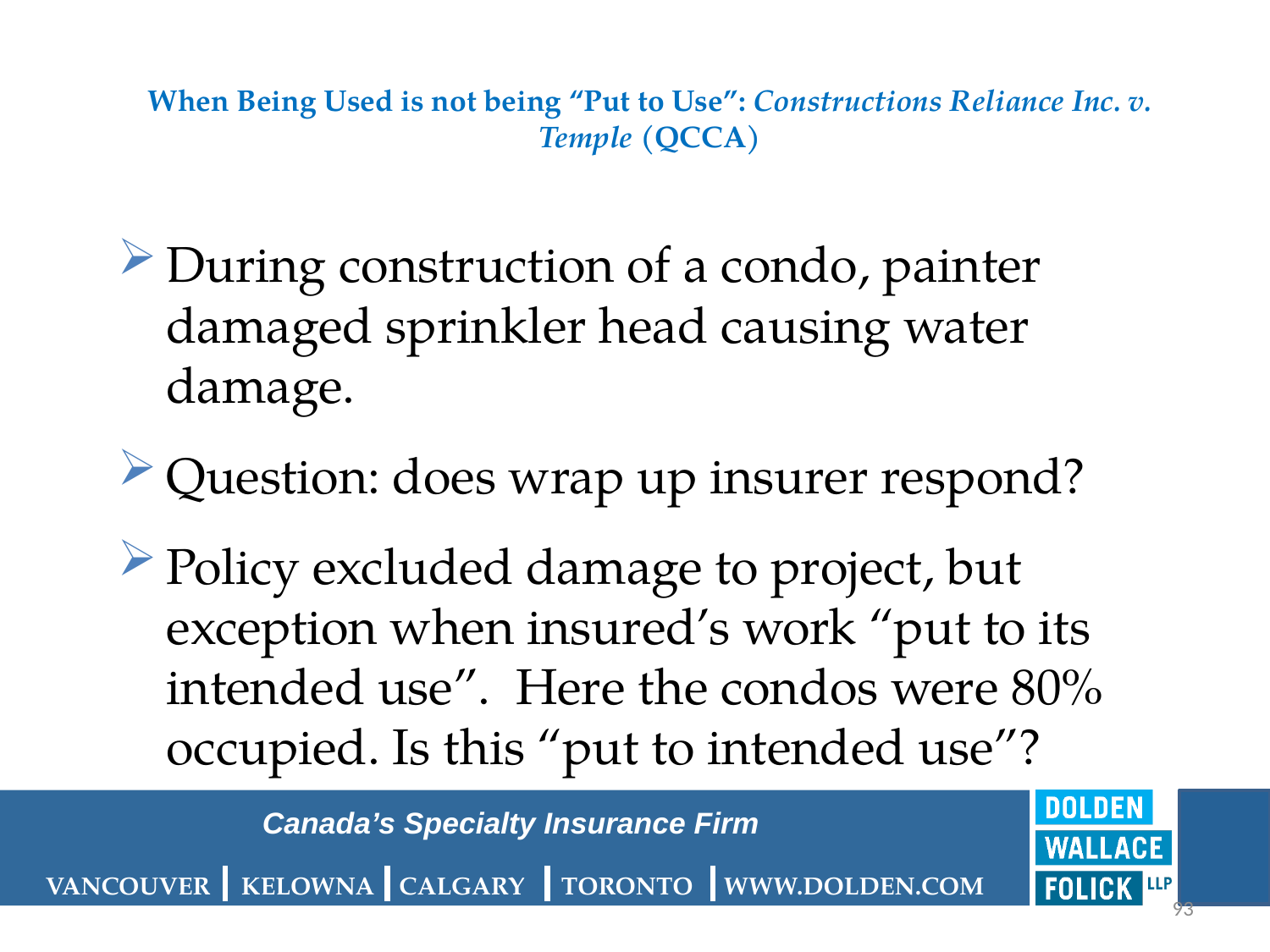

# When Being Used is not being “Put to Use”: Constructions Reliance Inc. v. Temple (QCCA)
During construction of a condo, painter damaged sprinkler head causing water damage.
Question: does wrap up insurer respond?
Policy excluded damage to project, but exception when insured’s work “put to its intended use”.  Here the condos were 80% occupied. Is this “put to intended use”?

93